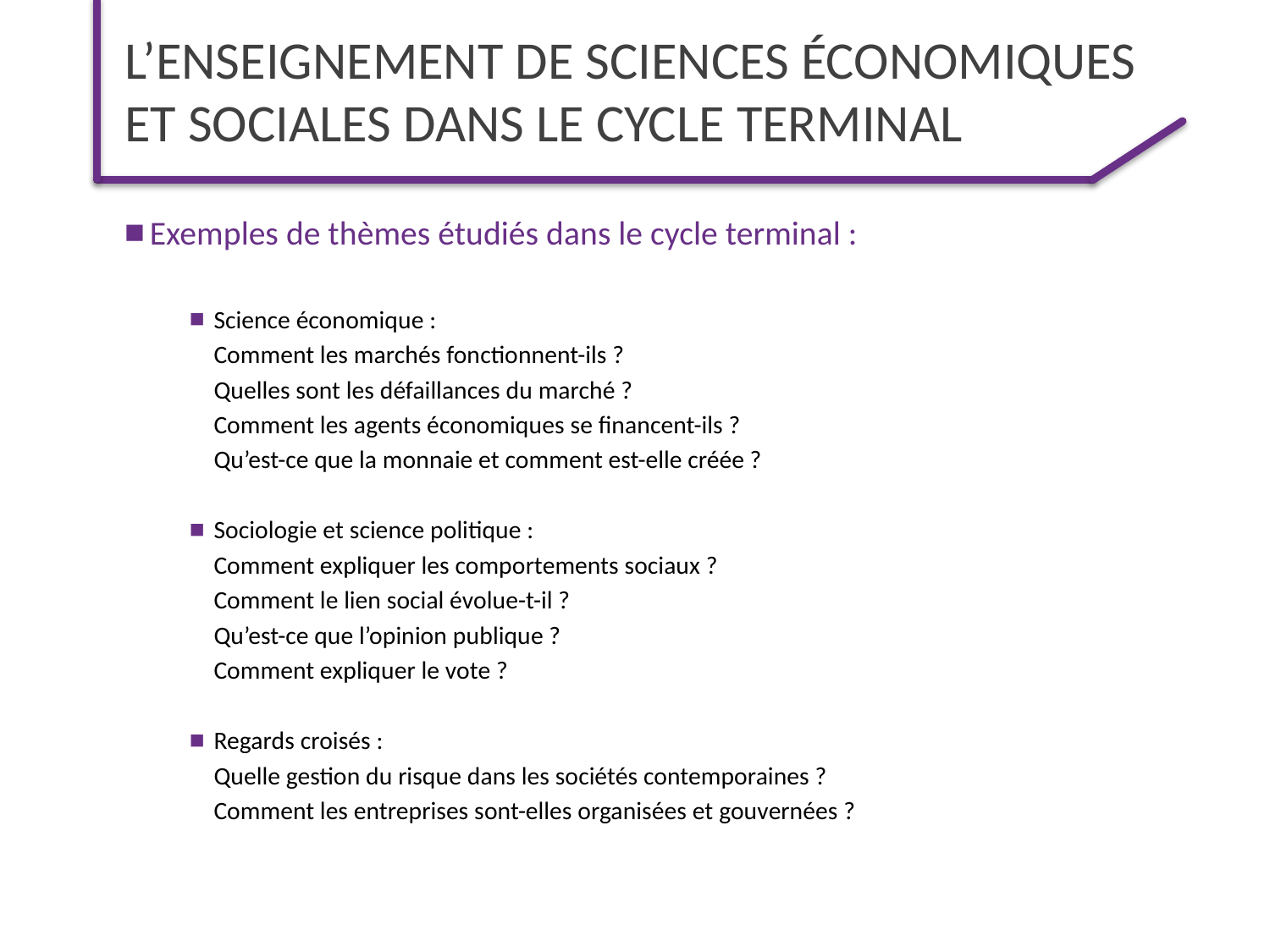

# L’enseignement de sciences économiques et sociales dans le cycle terminal
Exemples de thèmes étudiés dans le cycle terminal :

Science économique :
Comment les marchés fonctionnent-ils ?
Quelles sont les défaillances du marché ?
Comment les agents économiques se financent-ils ?
Qu’est-ce que la monnaie et comment est-elle créée ?

Sociologie et science politique :
Comment expliquer les comportements sociaux ?
Comment le lien social évolue-t-il ?
Qu’est-ce que l’opinion publique ?
Comment expliquer le vote ?

Regards croisés :
Quelle gestion du risque dans les sociétés contemporaines ?
Comment les entreprises sont-elles organisées et gouvernées ?